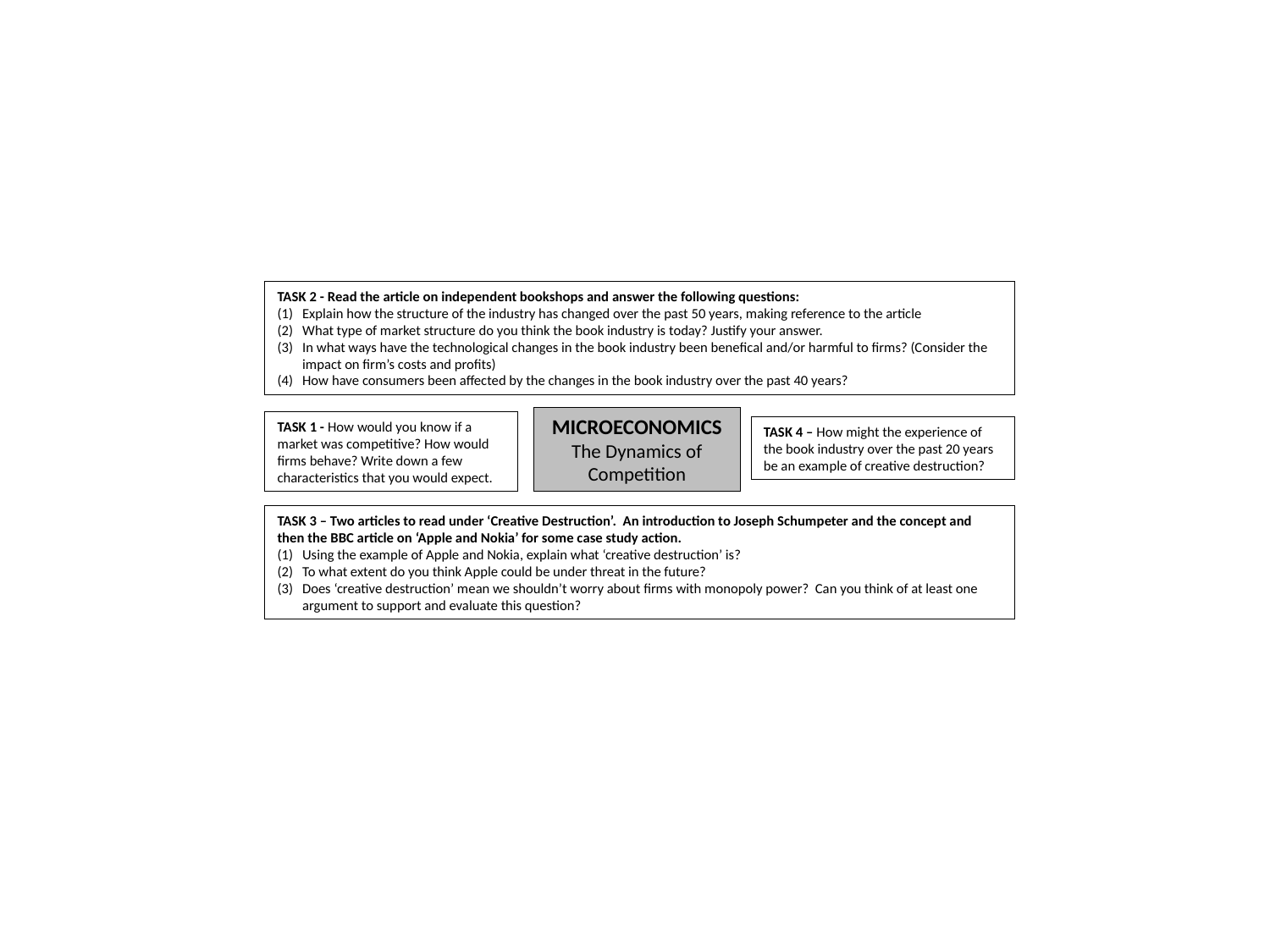

TASK 2 - Read the article on independent bookshops and answer the following questions:
Explain how the structure of the industry has changed over the past 50 years, making reference to the article
What type of market structure do you think the book industry is today? Justify your answer.
In what ways have the technological changes in the book industry been benefical and/or harmful to firms? (Consider the impact on firm’s costs and profits)
How have consumers been affected by the changes in the book industry over the past 40 years?
MICROECONOMICS
The Dynamics of Competition
TASK 1 - How would you know if a market was competitive? How would firms behave? Write down a few characteristics that you would expect.
TASK 4 – How might the experience of the book industry over the past 20 years be an example of creative destruction?
TASK 3 – Two articles to read under ‘Creative Destruction’.  An introduction to Joseph Schumpeter and the concept and then the BBC article on ‘Apple and Nokia’ for some case study action.
Using the example of Apple and Nokia, explain what ‘creative destruction’ is?
To what extent do you think Apple could be under threat in the future?
Does ‘creative destruction’ mean we shouldn’t worry about firms with monopoly power?  Can you think of at least one argument to support and evaluate this question?